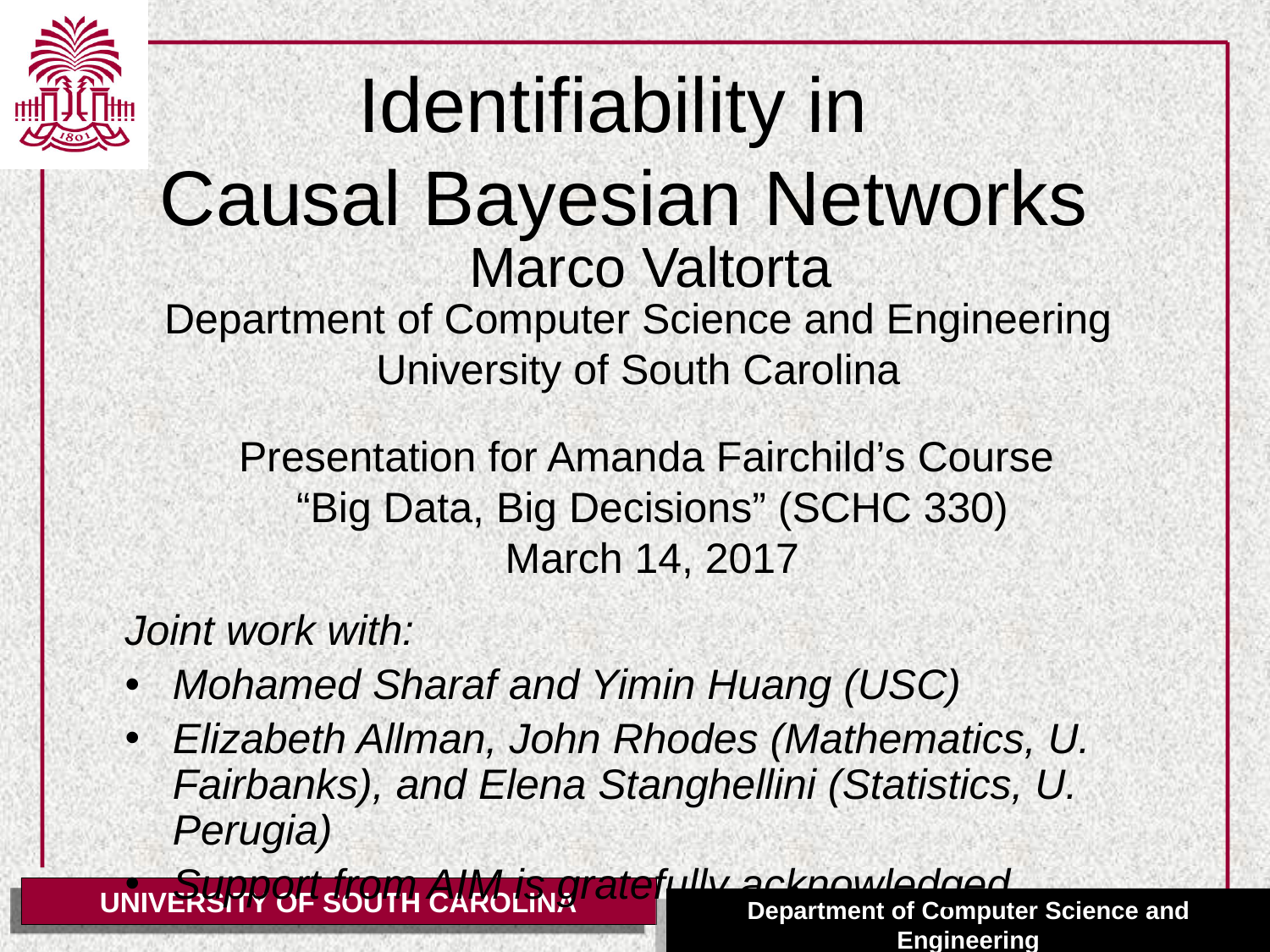

# Identifiability in Causal Bayesian Networks
Marco Valtorta
Department of Computer Science and Engineering University of South Carolina
Presentation for Amanda Fairchild’s Course
“Big Data, Big Decisions” (SCHC 330)
March 14, 2017
Joint work with:
Mohamed Sharaf and Yimin Huang (USC)
Elizabeth Allman, John Rhodes (Mathematics, U. Fairbanks), and Elena Stanghellini (Statistics, U. Perugia)
Support from AIM is gratefully acknowledged.